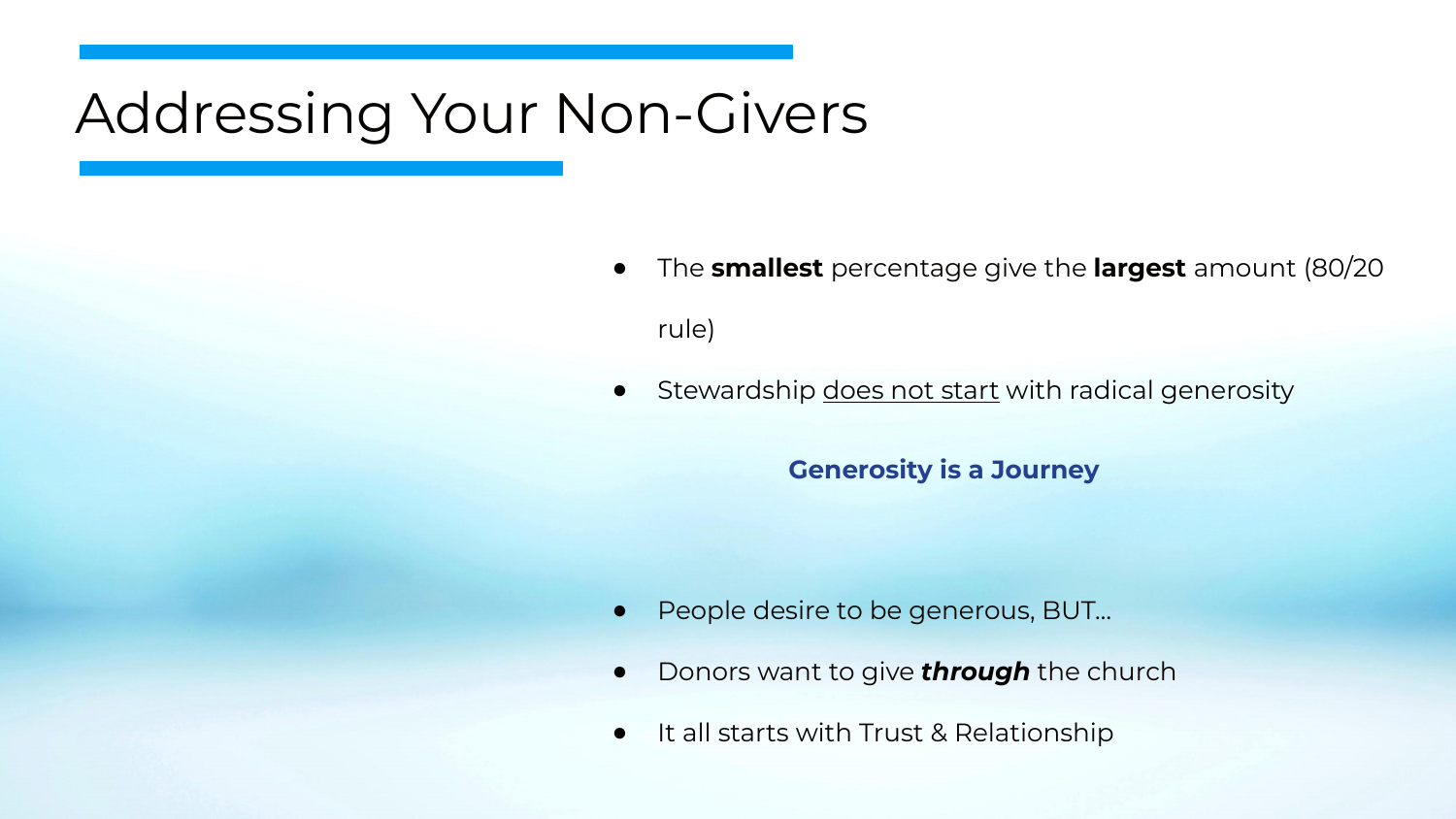

Addressing Your Non-Givers

The smallest percentage give the largest amount (80/20 rule)
Stewardship does not start with radical generosity
Generosity is a Journey

People desire to be generous, BUT…
​Donors want to give through the church
It all starts with Trust & Relationship